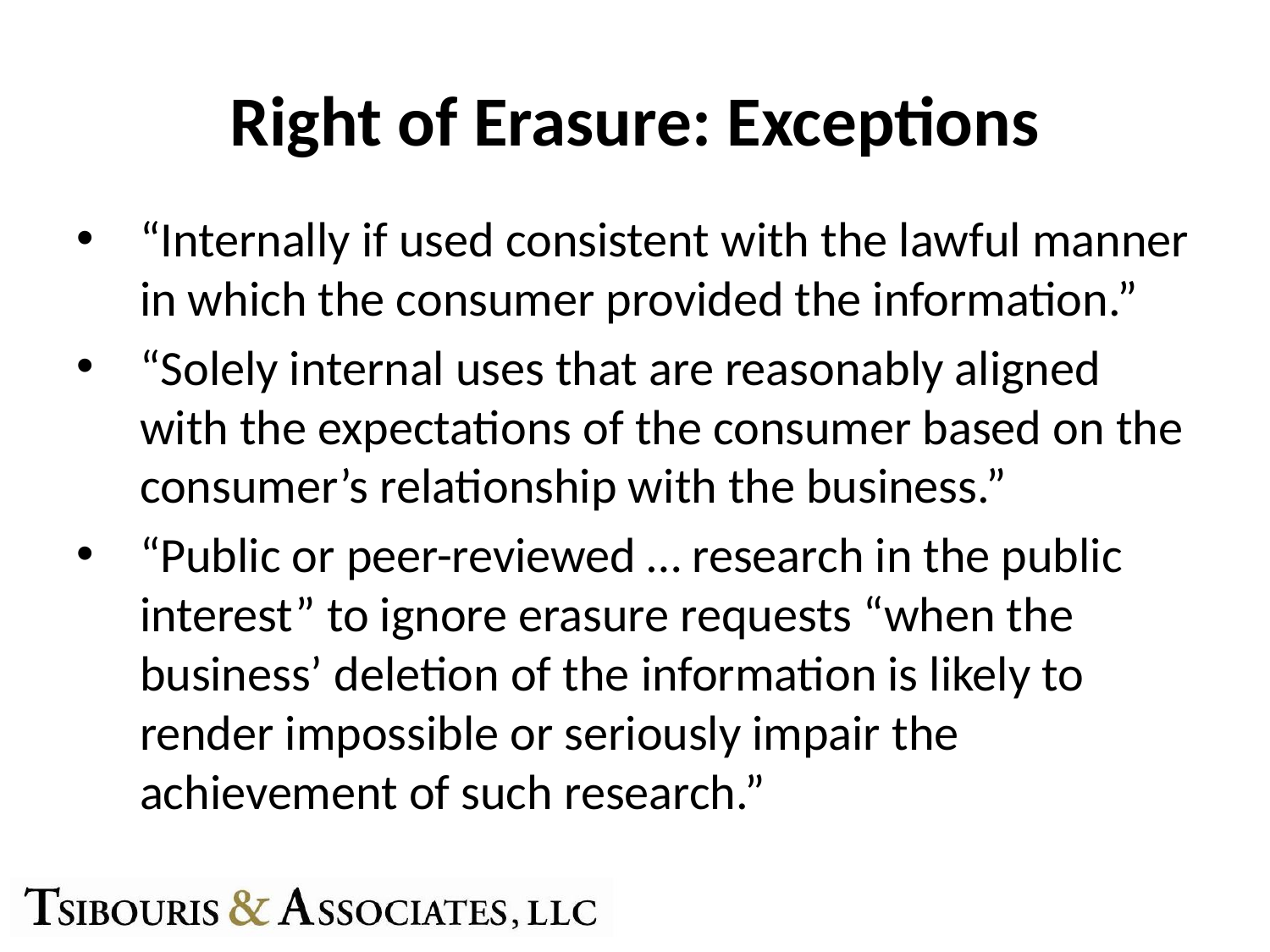

# Right of Erasure: Exceptions
“Internally if used consistent with the lawful manner in which the consumer provided the information.”
“Solely internal uses that are reasonably aligned with the expectations of the consumer based on the consumer’s relationship with the business.”
“Public or peer-reviewed … research in the public interest” to ignore erasure requests “when the business’ deletion of the information is likely to render impossible or seriously impair the achievement of such research.”